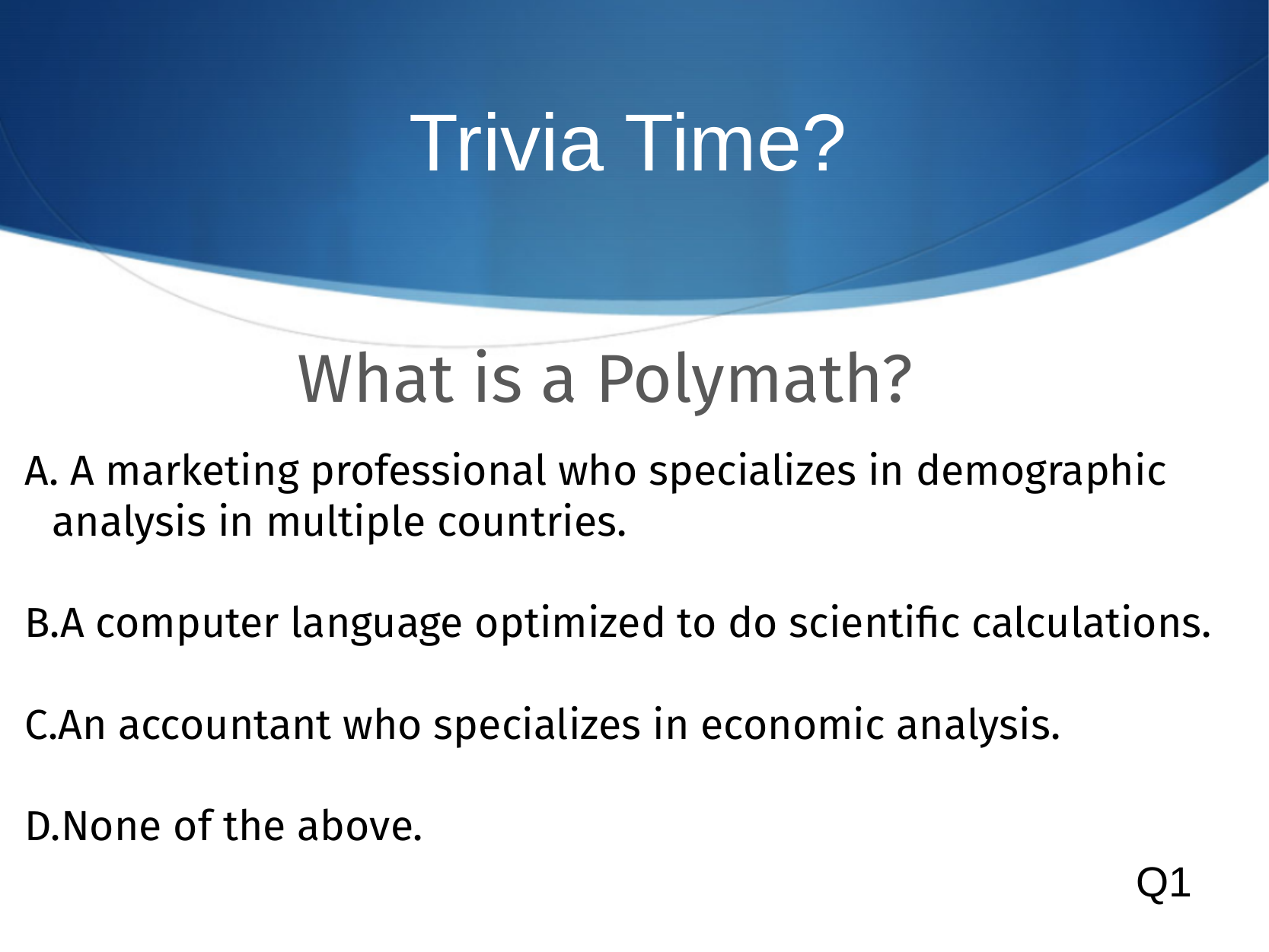

# Trivia Time?
What is a Polymath?

 A marketing professional who specializes in demographic analysis in multiple countries.

A computer language optimized to do scientific calculations.

An accountant who specializes in economic analysis.

None of the above.

Q1